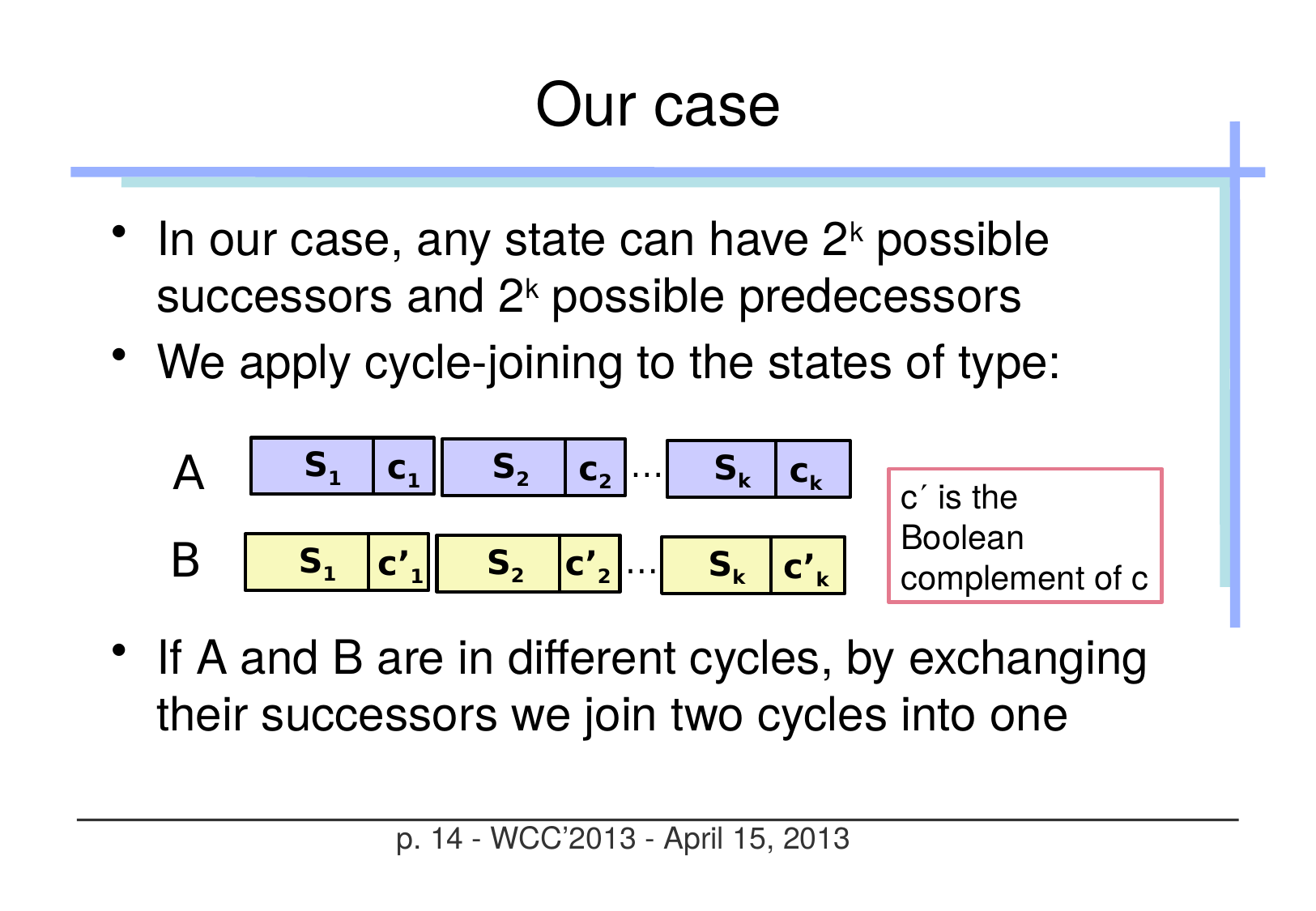

# Our case
In our case, any state can have 2k possible successors and 2k possible predecessors
We apply cycle-joining to the states of type:

If A and B are in different cycles, by exchanging their successors we join two cycles into one
A
S1
…
S2
c1
c2
Sk
ck
B
S1
…
S2
c’2
c’1
Sk
c’k
c′ is the Boolean complement of c